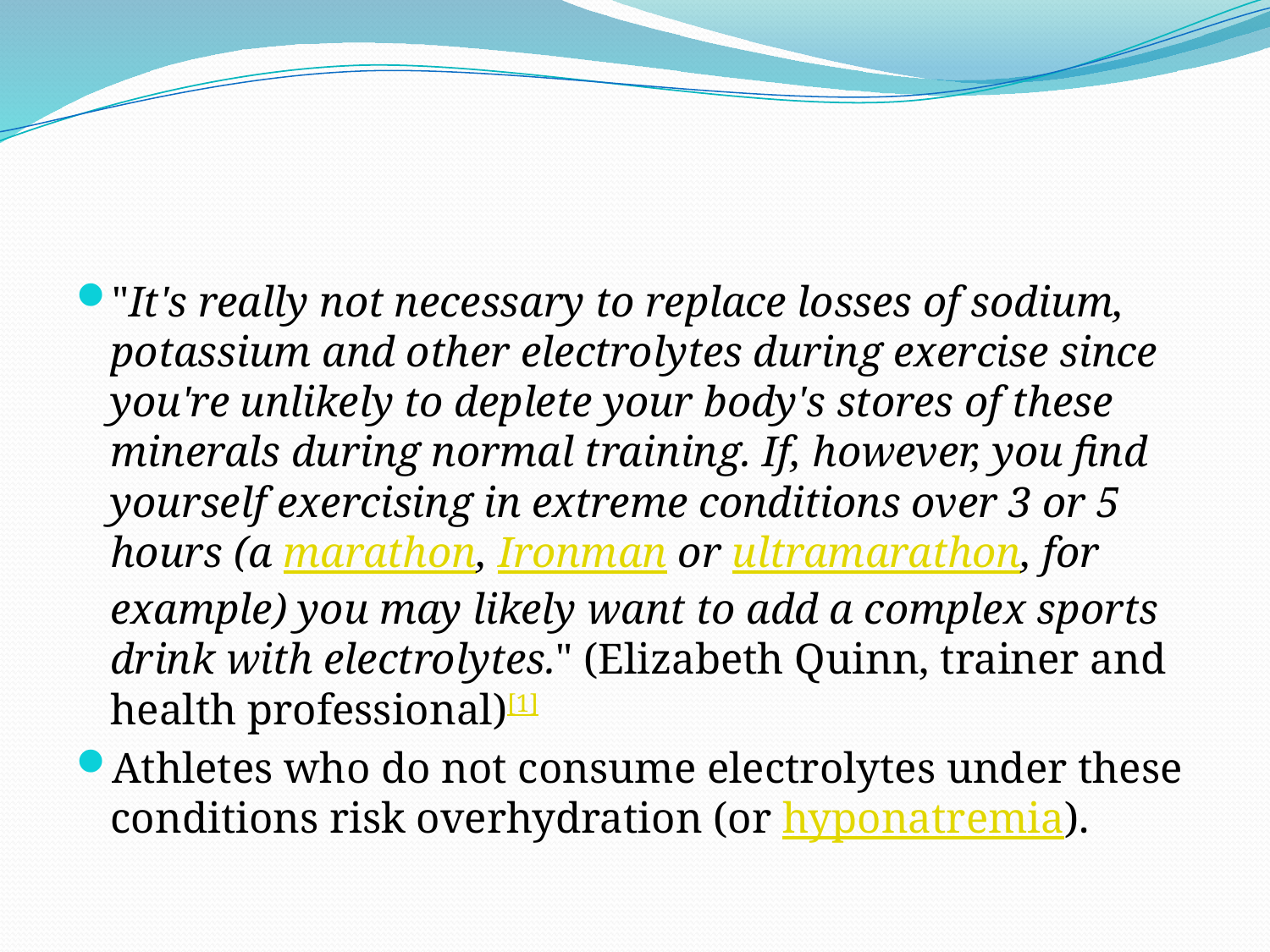

#
"It's really not necessary to replace losses of sodium, potassium and other electrolytes during exercise since you're unlikely to deplete your body's stores of these minerals during normal training. If, however, you find yourself exercising in extreme conditions over 3 or 5 hours (a marathon, Ironman or ultramarathon, for example) you may likely want to add a complex sports drink with electrolytes." (Elizabeth Quinn, trainer and health professional)[1]
Athletes who do not consume electrolytes under these conditions risk overhydration (or hyponatremia).